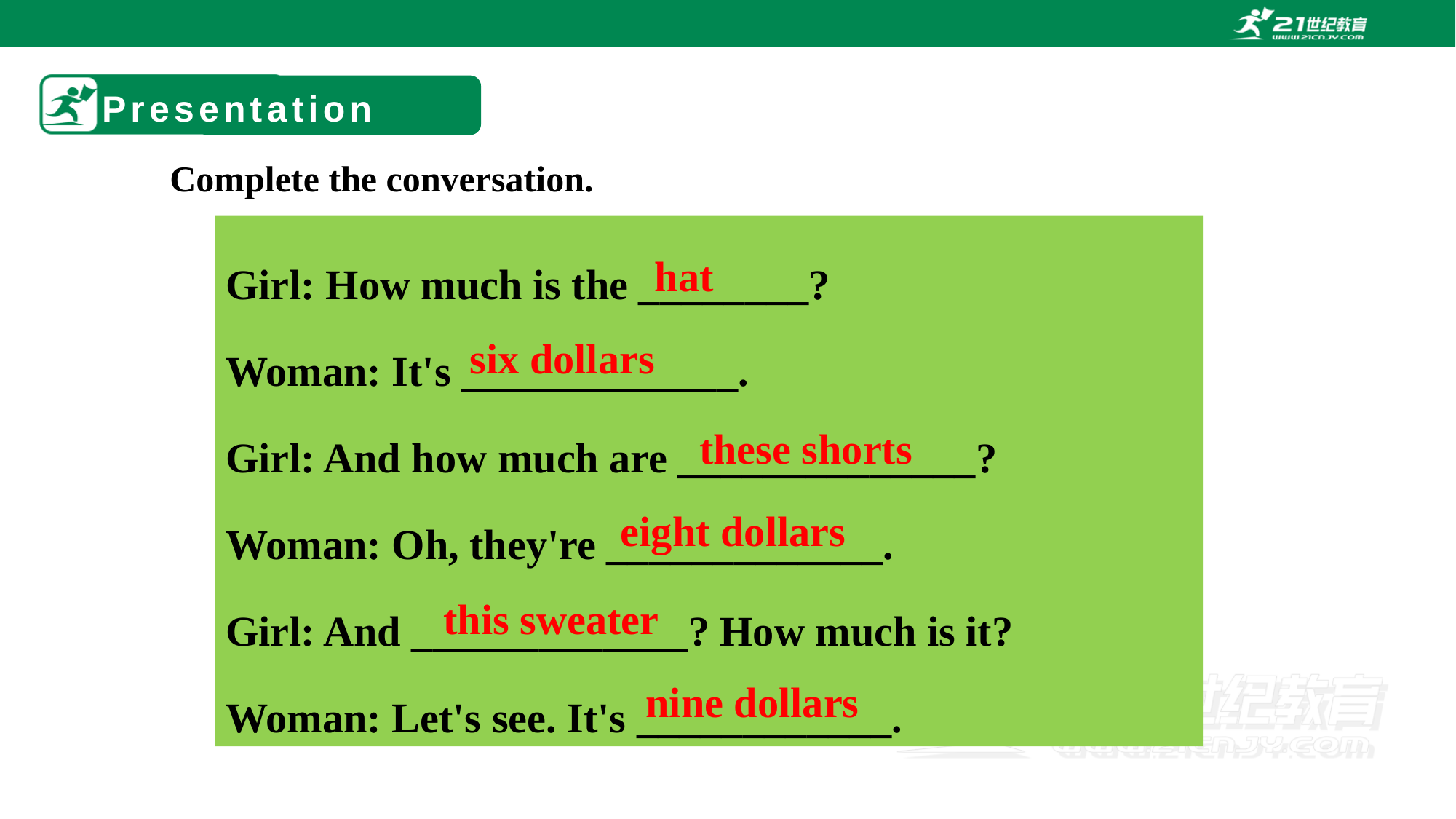

# Presentation
Complete the conversation.
Girl: How much is the ________?
Woman: It's _____________.
Girl: And how much are ______________?
Woman: Oh, they're _____________.
Girl: And _____________? How much is it?
Woman: Let's see. It's ____________.
hat
six dollars
these shorts
eight dollars
this sweater
nine dollars